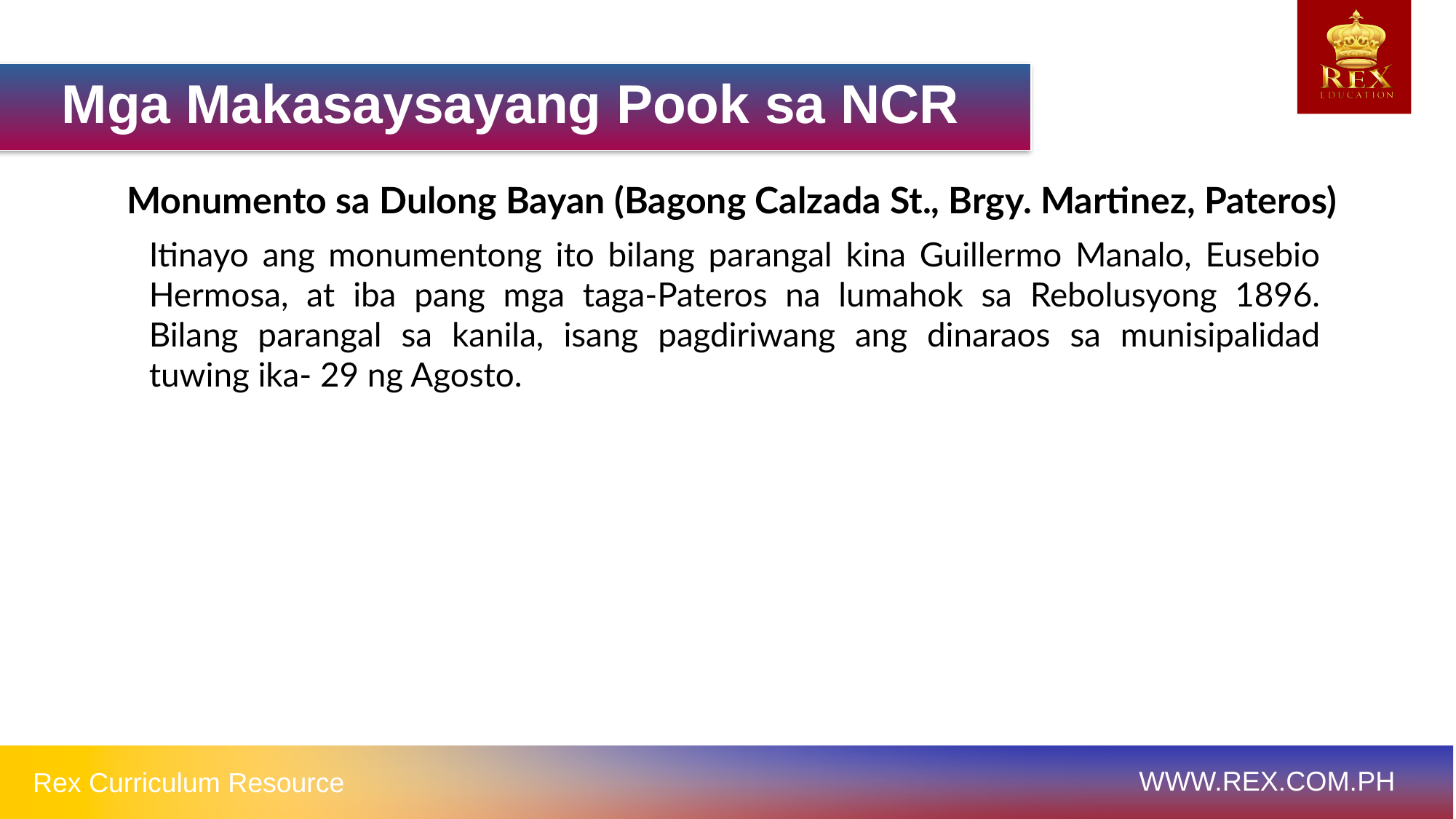

Mga Makasaysayang Pook sa NCR

Monumento sa Dulong Bayan (Bagong Calzada St., Brgy. Martinez, Pateros)
Itinayo ang monumentong ito bilang parangal kina Guillermo Manalo, Eusebio Hermosa, at iba pang mga taga-Pateros na lumahok sa Rebolusyong 1896. Bilang parangal sa kanila, isang pagdiriwang ang dinaraos sa munisipalidad tuwing ika- 29 ng Agosto.